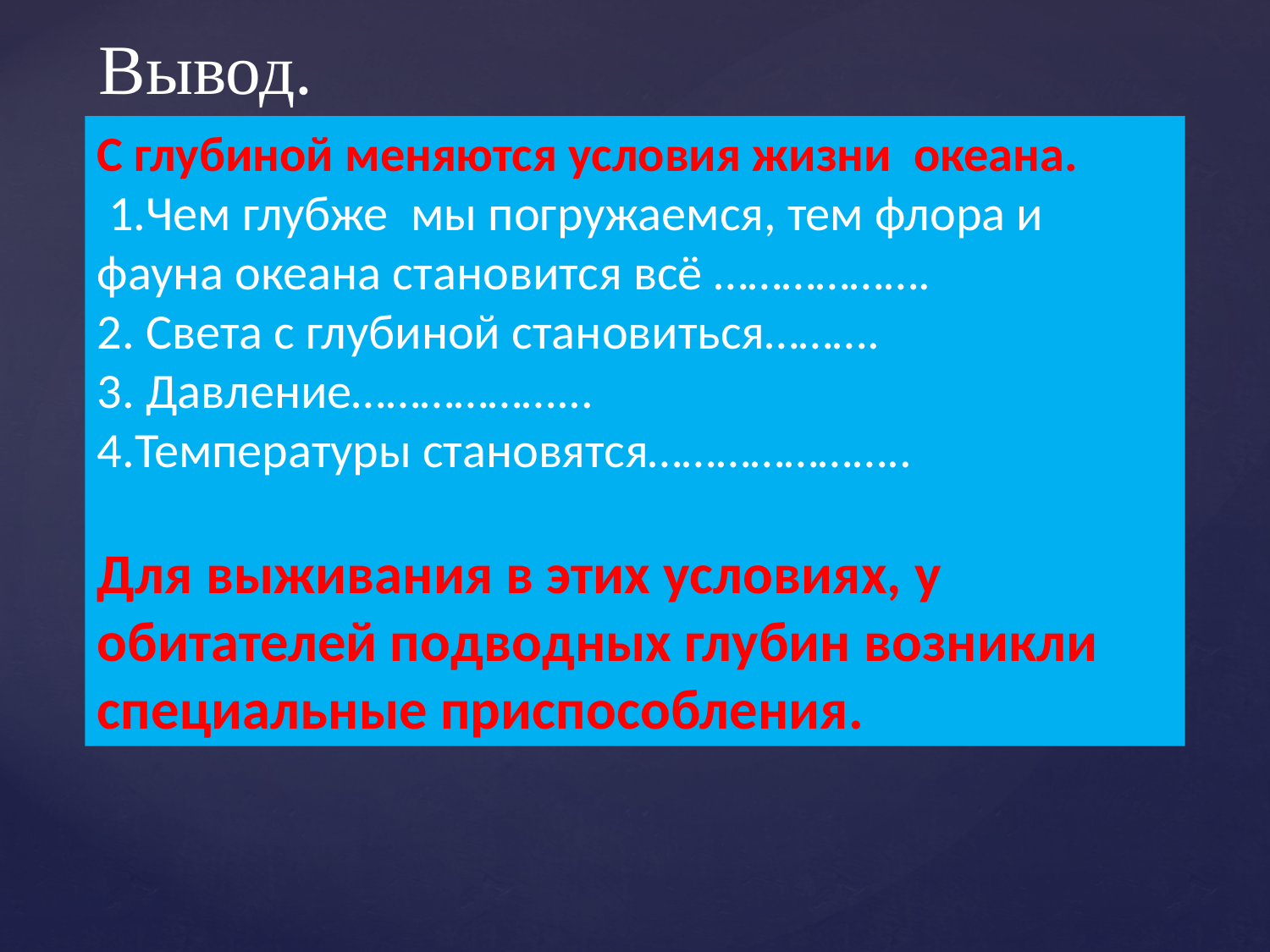

Вывод.
С глубиной меняются условия жизни  океана.
 1.Чем глубже  мы погружаемся, тем флора и фауна океана становится всё ……………….
2. Света с глубиной становиться……….
3. Давление………………...
4.Температуры становятся…………………..

Для выживания в этих условиях, у обитателей подводных глубин возникли  специальные приспособления.